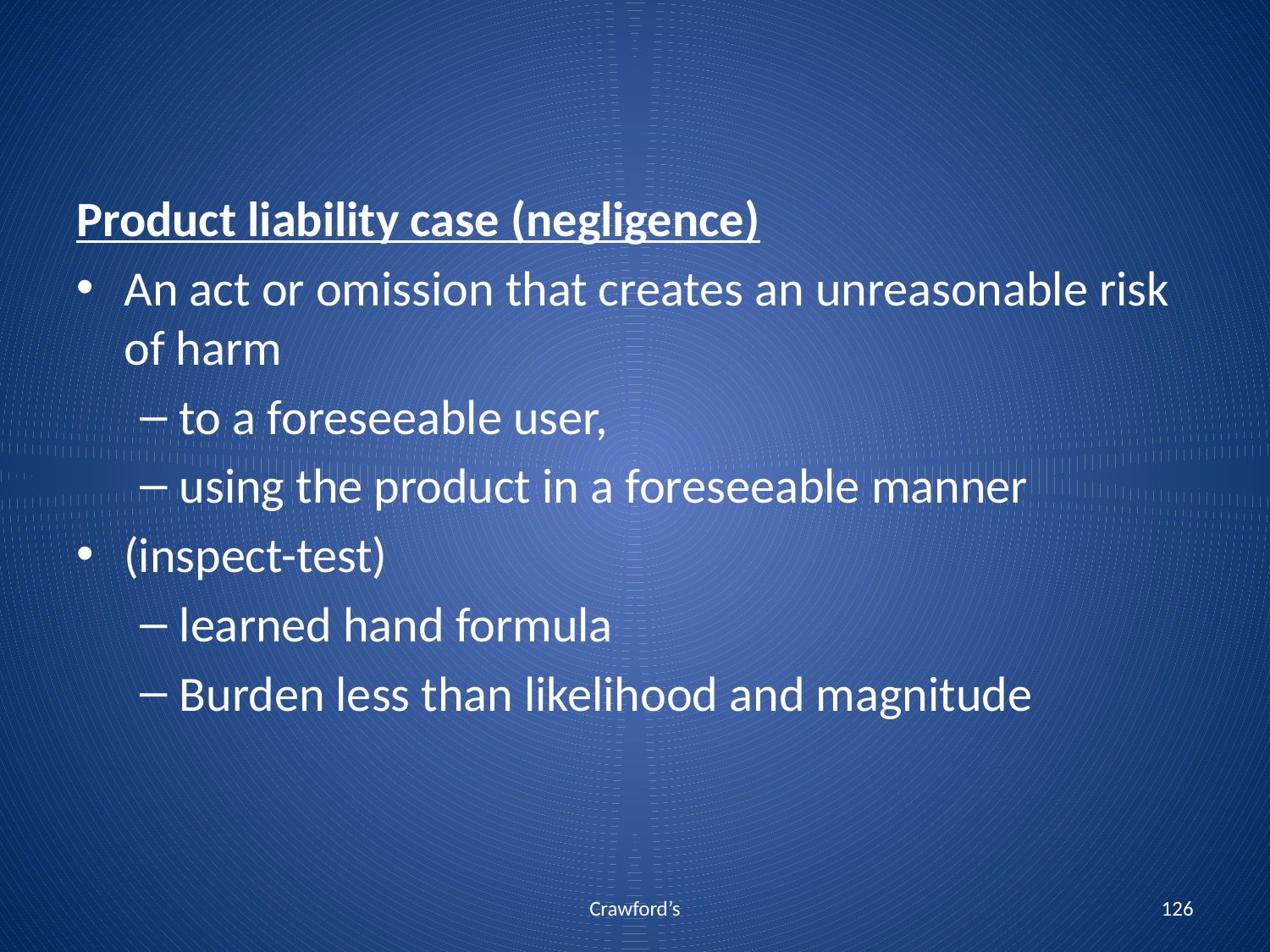

Product liability case (negligence)
An act or omission that creates an unreasonable risk of harm
to a foreseeable user,
using the product in a foreseeable manner
(inspect-test)
learned hand formula
Burden less than likelihood and magnitude

Crawford’s
126